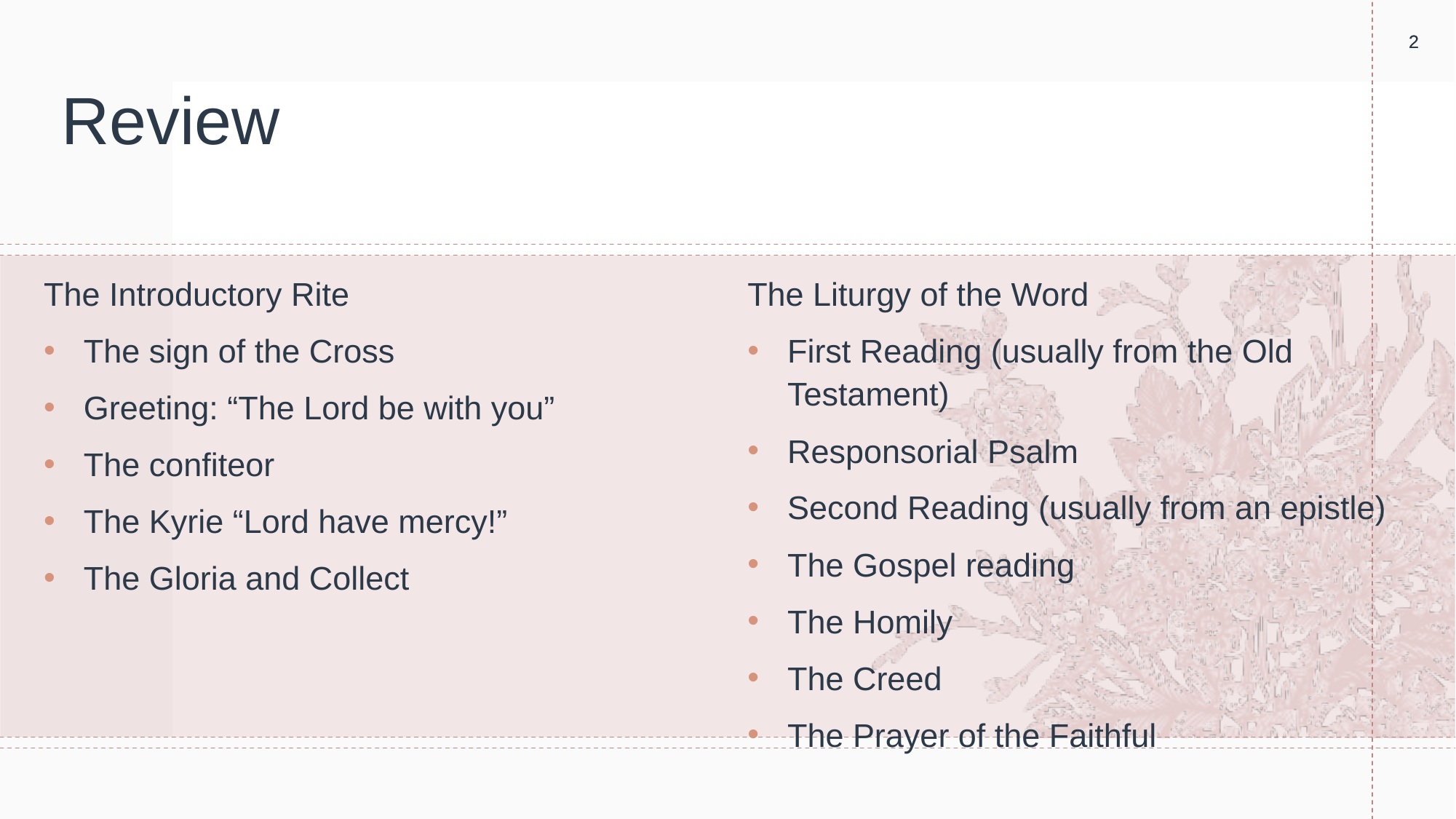

2
2
# Review
The Introductory Rite
The sign of the Cross
Greeting: “The Lord be with you”
The confiteor
The Kyrie “Lord have mercy!”
The Gloria and Collect

The Liturgy of the Word
First Reading (usually from the Old Testament)
Responsorial Psalm
Second Reading (usually from an epistle)
The Gospel reading
The Homily
The Creed
The Prayer of the Faithful